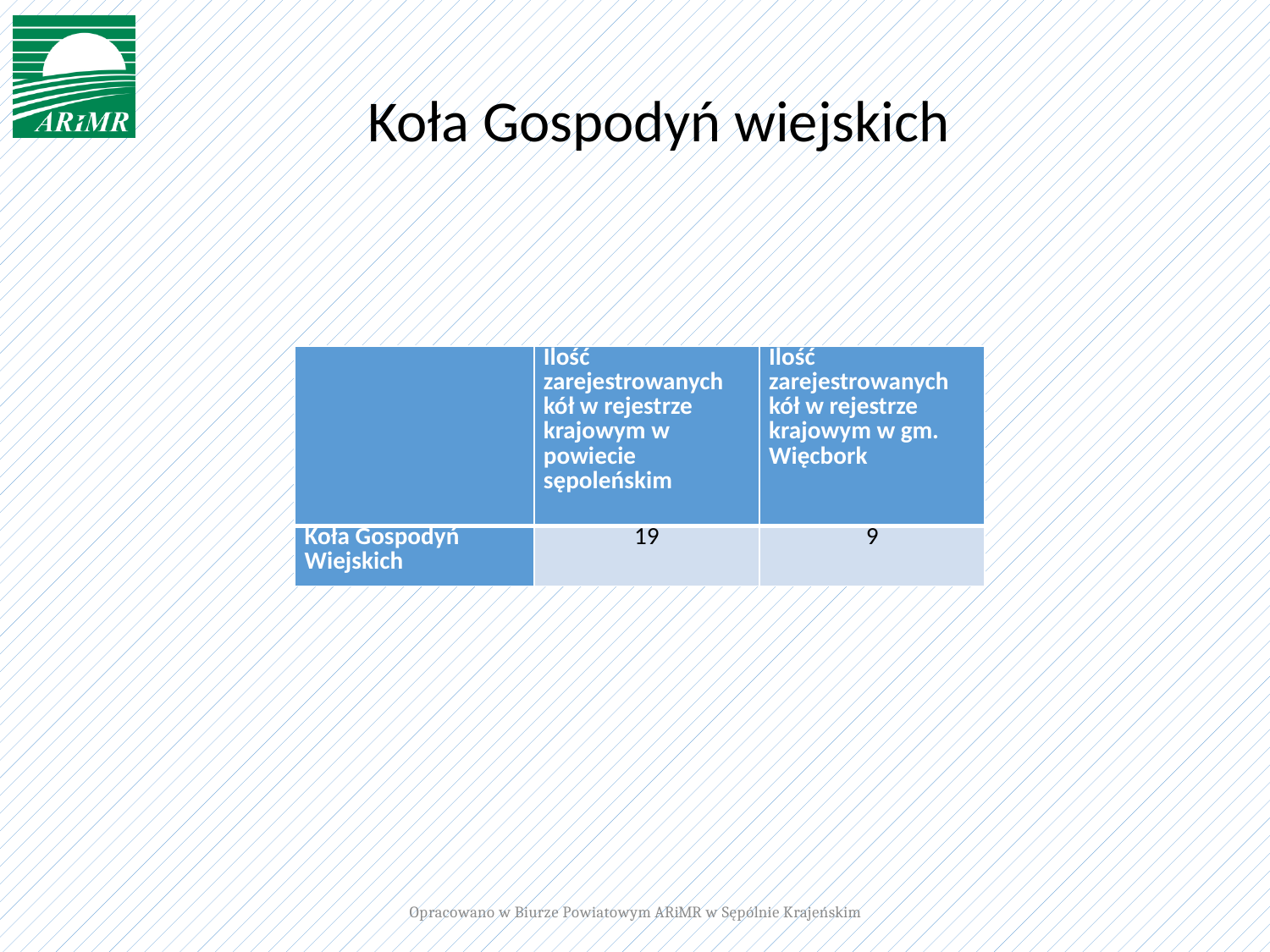

# Koła Gospodyń wiejskich
|  | Ilość zarejestrowanych kół w rejestrze krajowym w powiecie sępoleńskim | Ilość zarejestrowanych kół w rejestrze krajowym w gm. Więcbork |
| --- | --- | --- |
| Koła Gospodyń Wiejskich | 19 | 9 |
Opracowano w Biurze Powiatowym ARiMR w Sępólnie Krajeńskim